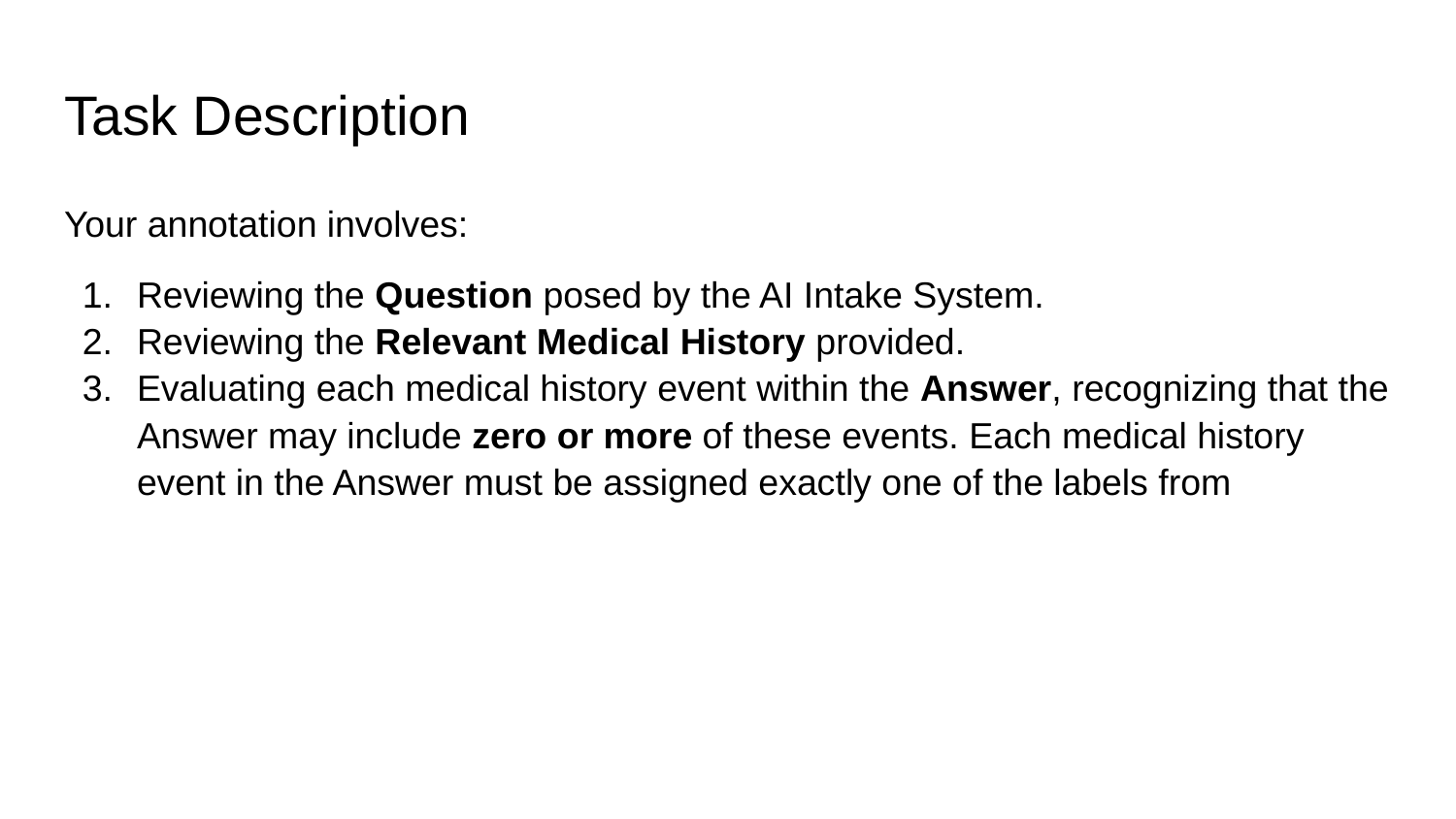

# Task Description
Your annotation involves:
Reviewing the Question posed by the AI Intake System.
Reviewing the Relevant Medical History provided.
Evaluating each medical history event within the Answer, recognizing that the Answer may include zero or more of these events. Each medical history event in the Answer must be assigned exactly one of the labels from